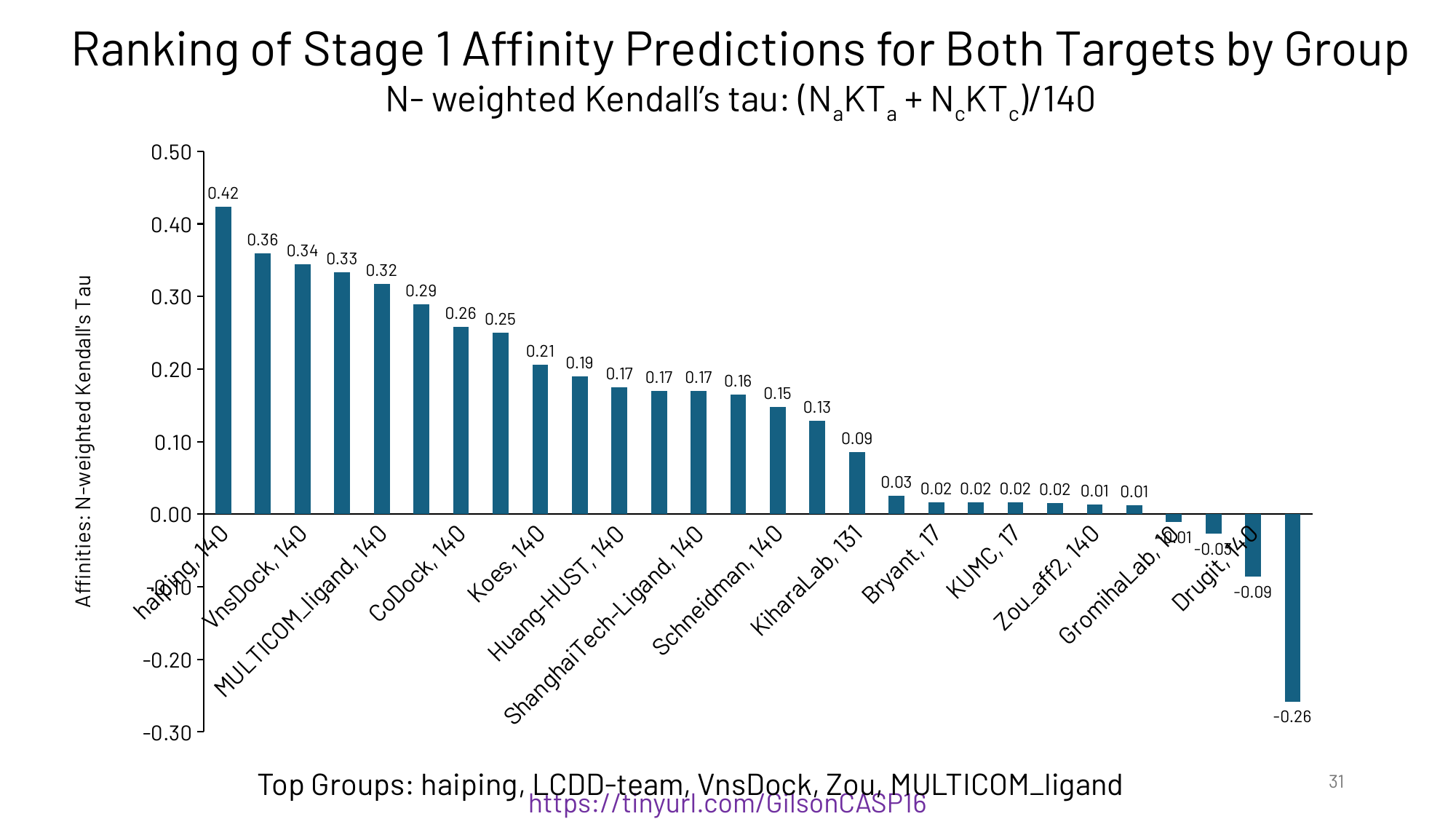

Ranking of Stage 1 Affinity Predictions for Both Targets by Group
N- weighted Kendall’s tau: (NaKTa + NcKTc)/140

### Chart

| Category |  |
|---|---|
| haiping, 140 | 0.4240285714285714 |
| LCDD-team, 140 | 0.35960714285714285 |
| VnsDock, 140 | 0.34474285714285713 |
| Zou, 140 | 0.33332857142857136 |
| MULTICOM_ligand, 140 | 0.31765000000000004 |
| HADDOCK, 140 | 0.2889785714285715 |
| CoDock, 140 | 0.2578142857142857 |
| OpenComplex_Server, 140 | 0.2495857142857143 |
| Koes, 140 | 0.20592857142857143 |
| McGuffin, 140 | 0.19012142857142858 |
| Huang-HUST, 140 | 0.17456428571428573 |
| ShanghaiTech-human, 140 | 0.17025714285714283 |
| ShanghaiTech-Ligand, 140 | 0.17025714285714283 |
| OpenComplex, 127 | 0.1642714285714286 |
| Schneidman, 140 | 0.14734285714285714 |
| comppharmunibas, 140 | 0.12882857142857143 |
| KiharaLab, 131 | 0.08507857142857143 |
| Seamount, 17 | 0.02501428571428571 |
| Bryant, 17 | 0.01602857142857143 |
| arosko, 17 | 0.01602857142857143 |
| KUMC, 17 | 0.01602857142857143 |
| SNU-CHEM-lig, 112 | 0.015135714285714284 |
| Zou_aff2, 140 | 0.013642857142857144 |
| 2Vinardo, 17 | 0.012507142857142856 |
| GromihaLab, 10 | -0.011142857142857144 |
| GPLAffinity, 17 | -0.026835714285714286 |
| Drugit, 140 | -0.08609285714285714 |
| DIMAIO, 140 | -0.2582285714285714 |
31
Top Groups: haiping, LCDD-team, VnsDock, Zou, MULTICOM_ligand